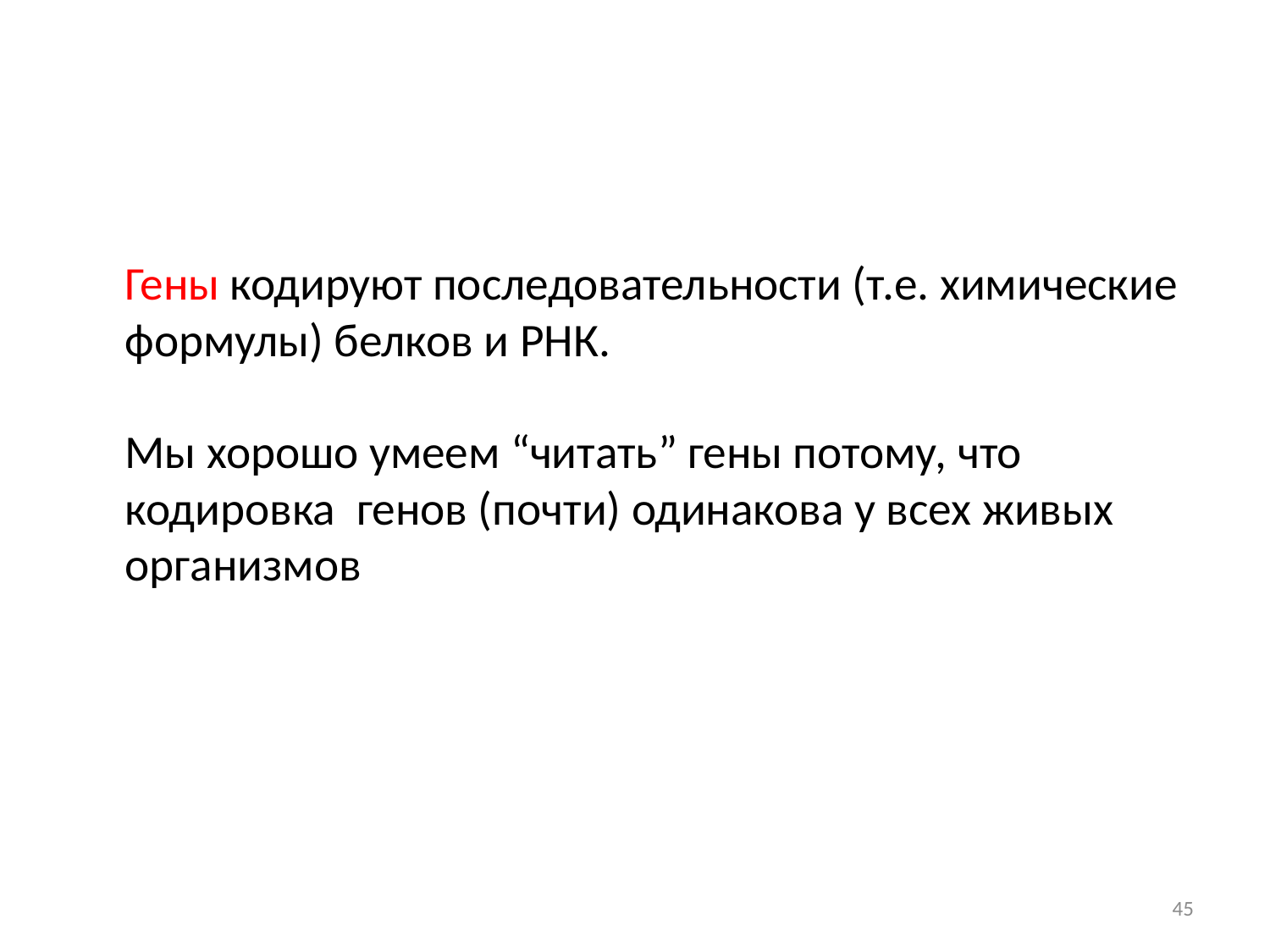

Гены кодируют последовательности (т.е. химические формулы) белков и РНК.
Мы хорошо умеем “читать” гены потому, что кодировка  генов (почти) одинакова у всех живых организмов

45